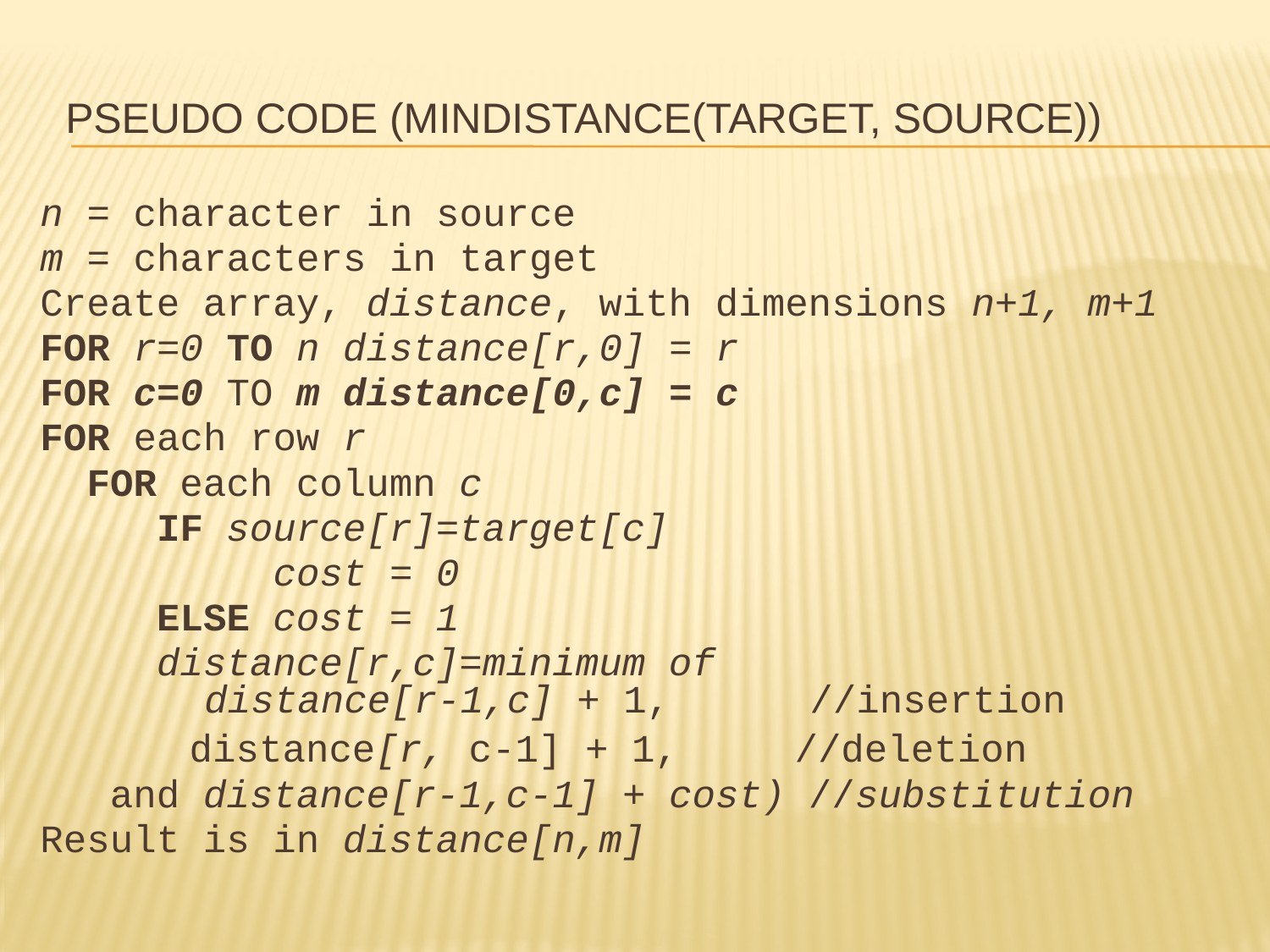

# Pseudo Code (minDistance(target, source))
n = character in source
m = characters in target
Create array, distance, with dimensions n+1, m+1
FOR r=0 TO n distance[r,0] = r
FOR c=0 TO m distance[0,c] = c
FOR each row r
  FOR each column c
     IF source[r]=target[c]
          cost = 0
     ELSE cost = 1
     distance[r,c]=minimum of
     distance[r-1,c] + 1,      //insertion
           distance[r, c-1] + 1,     //deletion
   and distance[r-1,c-1] + cost) //substitution
Result is in distance[n,m]